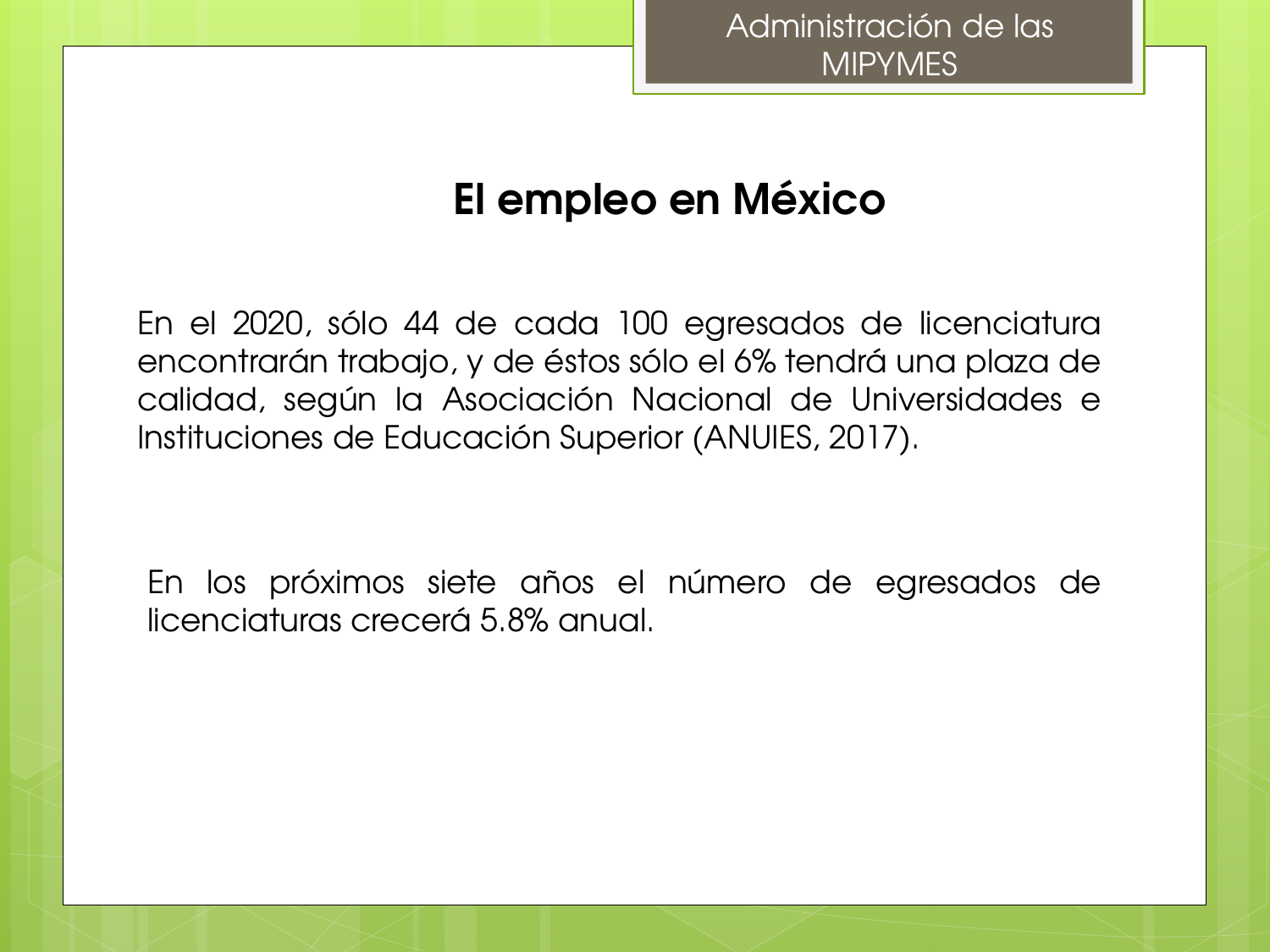

Administración de las MIPYMES

#
El empleo en México
En el 2020, sólo 44 de cada 100 egresados de licenciatura encontrarán trabajo, y de éstos sólo el 6% tendrá una plaza de calidad, según la Asociación Nacional de Universidades e Instituciones de Educación Superior (ANUIES, 2017).
En los próximos siete años el número de egresados de licenciaturas crecerá 5.8% anual.